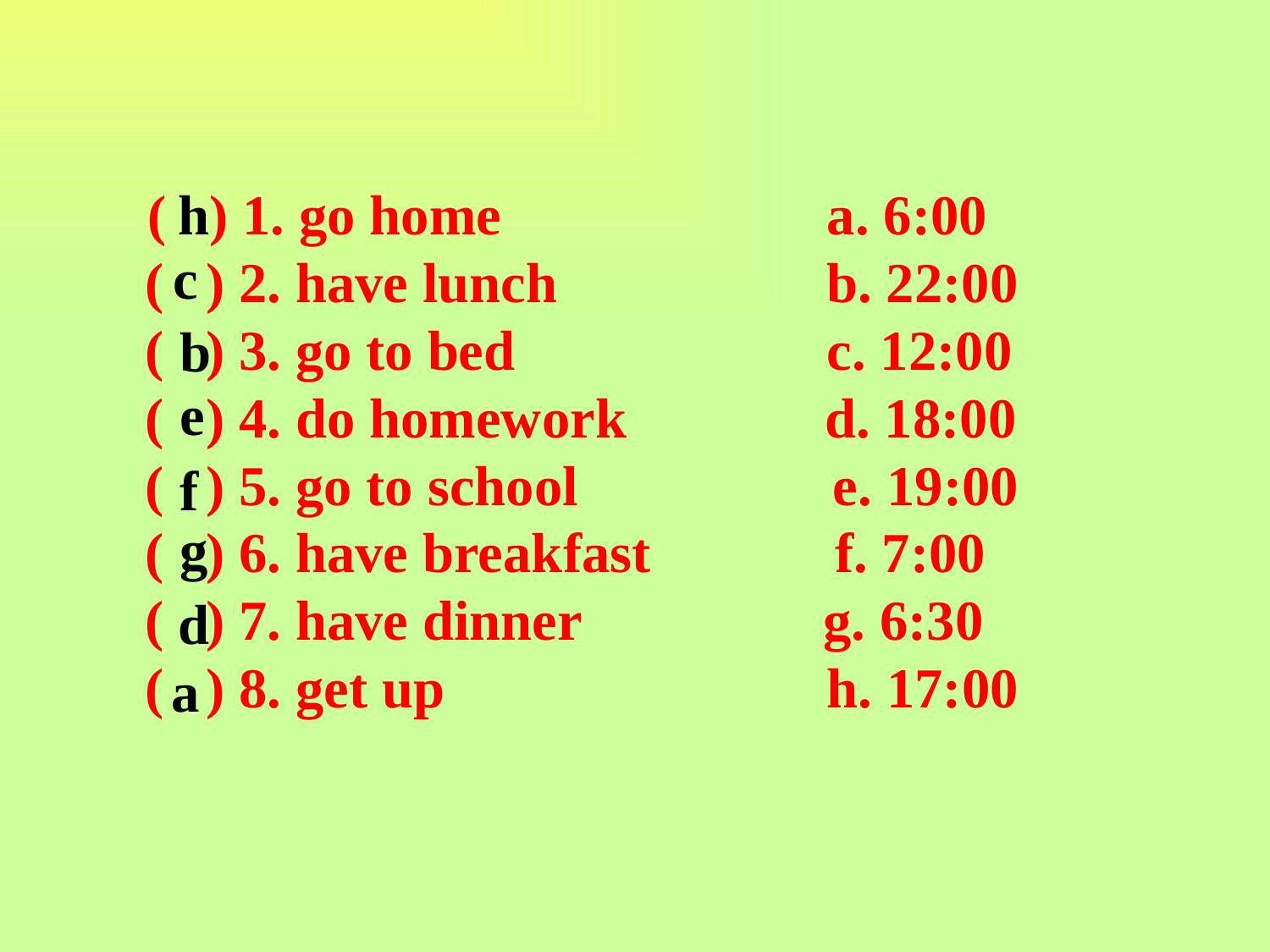

(   ) 1. go home                       a. 6:00
  (   ) 2. have lunch                   b. 22:00
  (   ) 3. go to bed                      c. 12:00
  (   ) 4. do homework              d. 18:00
  (   ) 5. go to school                  e. 19:00
  (   ) 6. have breakfast             f. 7:00
  (   ) 7. have dinner                 g. 6:30
  (   ) 8. get up                           h. 17:00

h
c
b
e
f
g
d
a